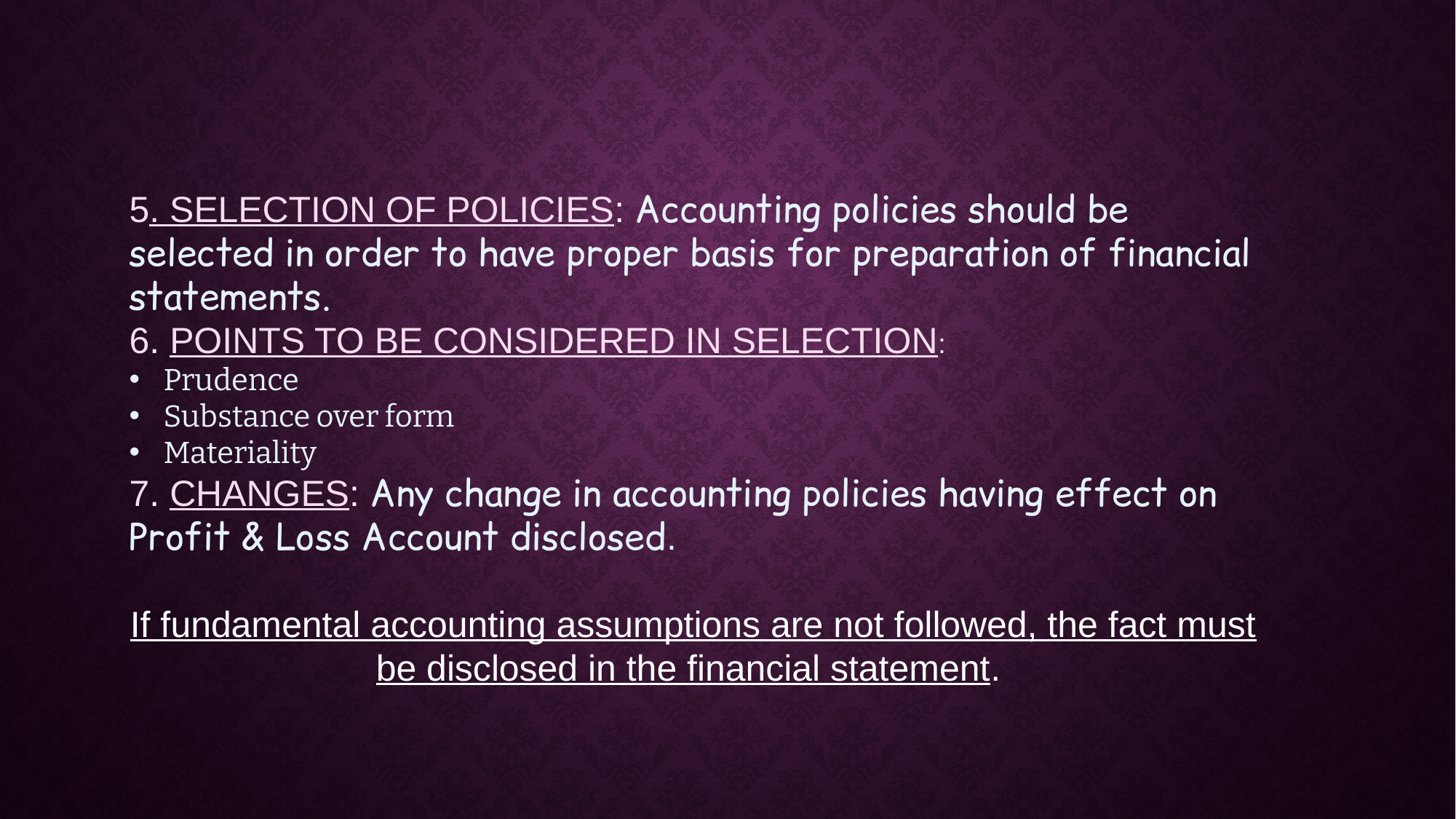

5. SELECTION OF POLICIES: Accounting policies should be selected in order to have proper basis for preparation of financial statements.
6. POINTS TO BE CONSIDERED IN SELECTION:
Prudence
Substance over form
Materiality
7. CHANGES: Any change in accounting policies having effect on Profit & Loss Account disclosed.

If fundamental accounting assumptions are not followed, the fact must be disclosed in the financial statement.